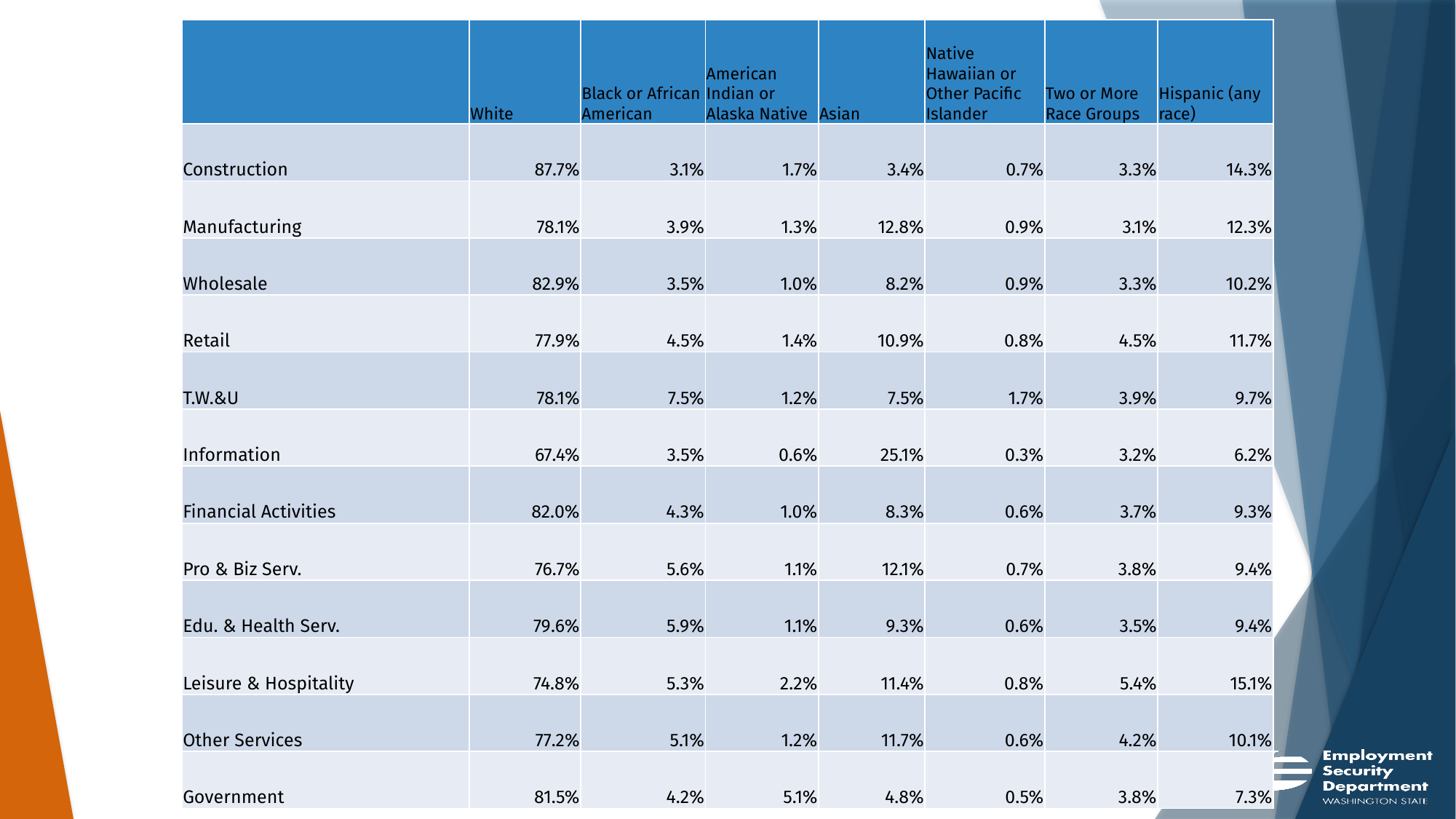

|  | White | Black or African American | American Indian or Alaska Native | Asian | Native Hawaiian or Other Pacific Islander | Two or More Race Groups | Hispanic (any race) |
| --- | --- | --- | --- | --- | --- | --- | --- |
| Construction | 87.7% | 3.1% | 1.7% | 3.4% | 0.7% | 3.3% | 14.3% |
| Manufacturing | 78.1% | 3.9% | 1.3% | 12.8% | 0.9% | 3.1% | 12.3% |
| Wholesale | 82.9% | 3.5% | 1.0% | 8.2% | 0.9% | 3.3% | 10.2% |
| Retail | 77.9% | 4.5% | 1.4% | 10.9% | 0.8% | 4.5% | 11.7% |
| T.W.&U | 78.1% | 7.5% | 1.2% | 7.5% | 1.7% | 3.9% | 9.7% |
| Information | 67.4% | 3.5% | 0.6% | 25.1% | 0.3% | 3.2% | 6.2% |
| Financial Activities | 82.0% | 4.3% | 1.0% | 8.3% | 0.6% | 3.7% | 9.3% |
| Pro & Biz Serv. | 76.7% | 5.6% | 1.1% | 12.1% | 0.7% | 3.8% | 9.4% |
| Edu. & Health Serv. | 79.6% | 5.9% | 1.1% | 9.3% | 0.6% | 3.5% | 9.4% |
| Leisure & Hospitality | 74.8% | 5.3% | 2.2% | 11.4% | 0.8% | 5.4% | 15.1% |
| Other Services | 77.2% | 5.1% | 1.2% | 11.7% | 0.6% | 4.2% | 10.1% |
| Government | 81.5% | 4.2% | 5.1% | 4.8% | 0.5% | 3.8% | 7.3% |
#